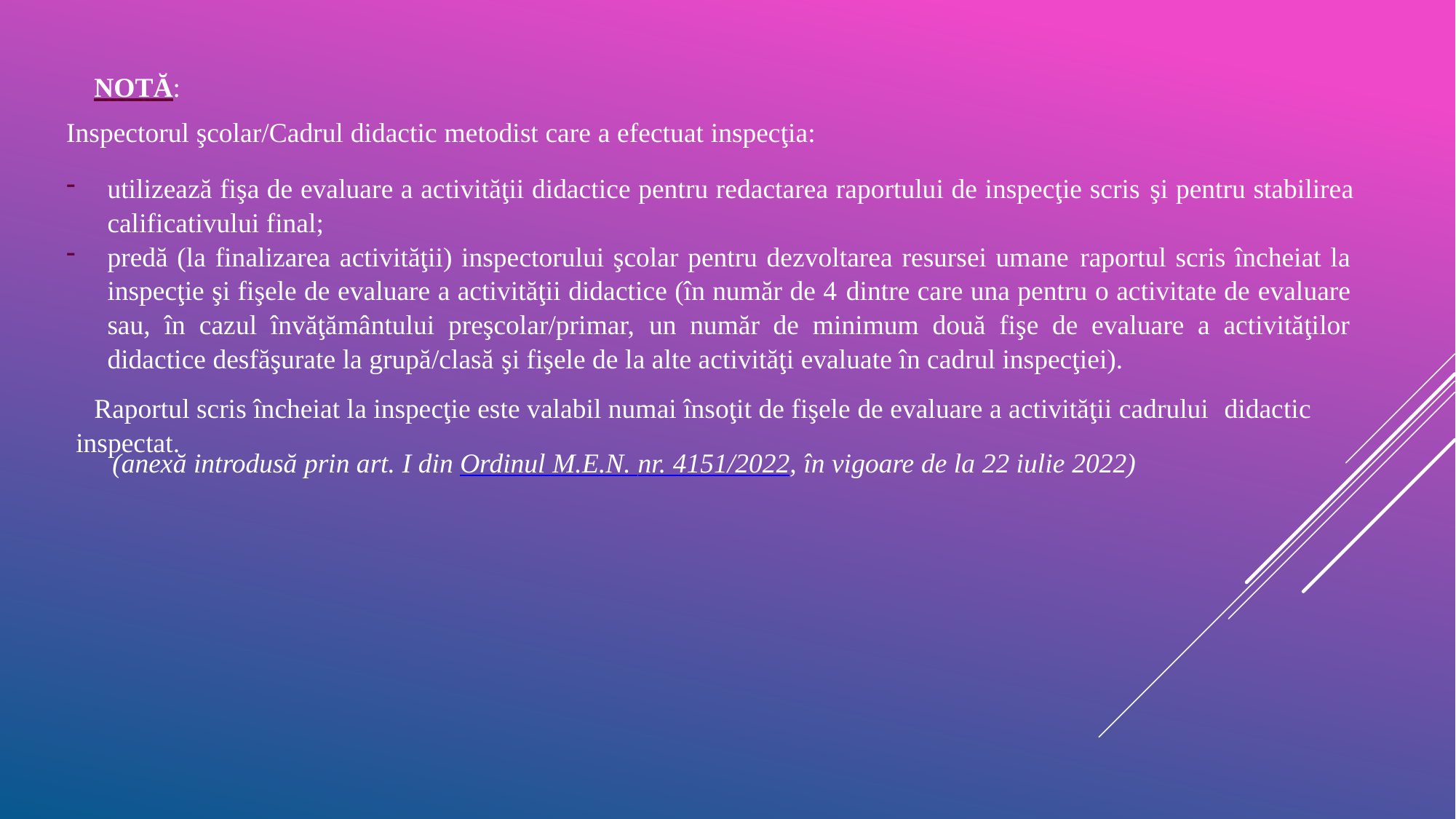

NOTĂ:
Inspectorul şcolar/Cadrul didactic metodist care a efectuat inspecţia:

utilizează fişa de evaluare a activităţii didactice pentru redactarea raportului de inspecţie scris şi pentru stabilirea calificativului final;
predă (la finalizarea activităţii) inspectorului şcolar pentru dezvoltarea resursei umane raportul scris încheiat la inspecţie şi fişele de evaluare a activităţii didactice (în număr de 4 dintre care una pentru o activitate de evaluare sau, în cazul învăţământului preşcolar/primar, un număr de minimum două fişe de evaluare a activităţilor didactice desfăşurate la grupă/clasă şi fişele de la alte activităţi evaluate în cadrul inspecţiei).
Raportul scris încheiat la inspecţie este valabil numai însoţit de fişele de evaluare a activităţii cadrului  didactic inspectat.
(anexă introdusă prin art. I din Ordinul M.E.N. nr. 4151/2022, în vigoare de la 22 iulie 2022)